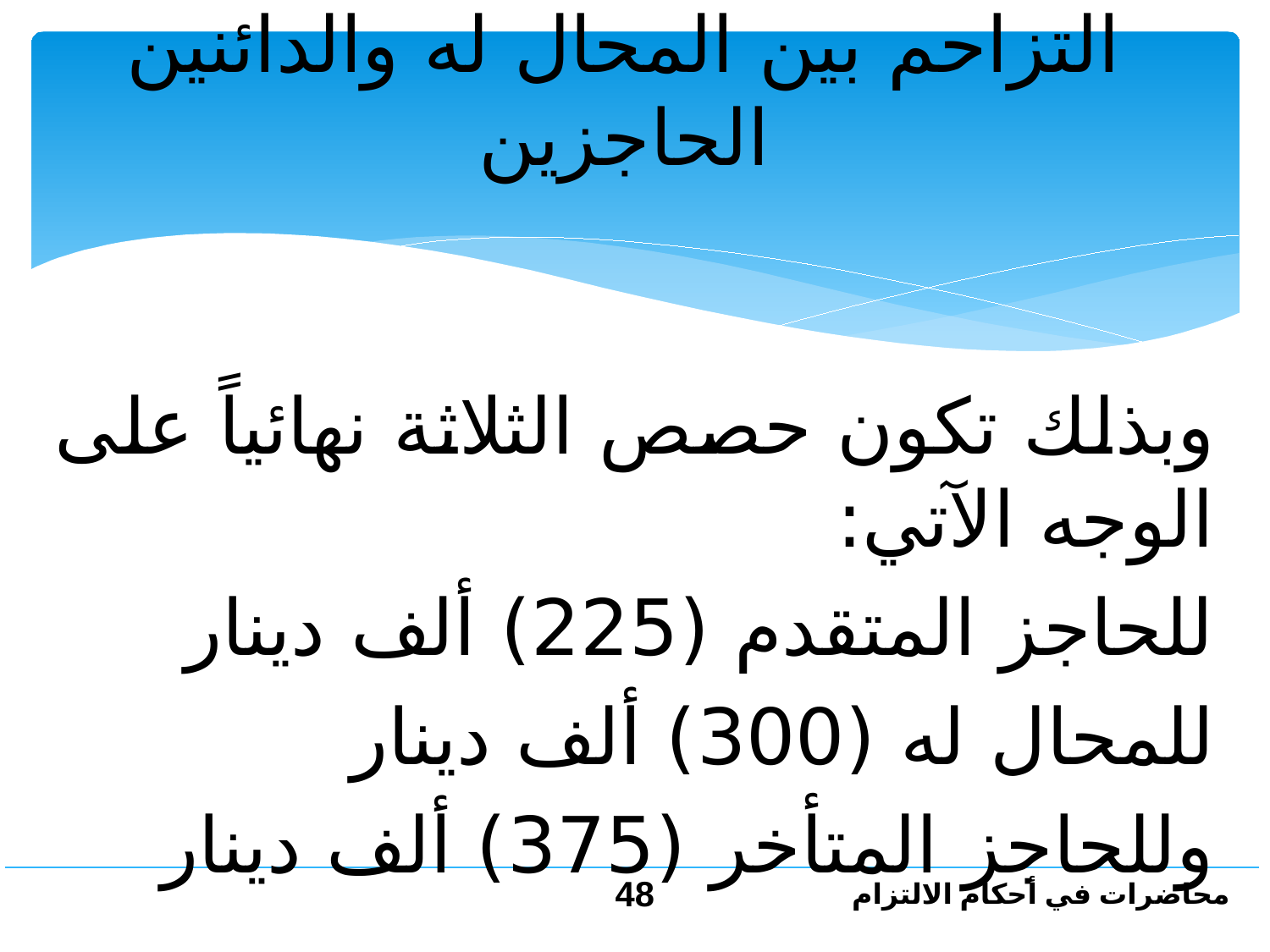

التزاحم بين المحال له والدائنين الحاجزين
وبذلك تكون حصص الثلاثة نهائياً على الوجه الآتي:
للحاجز المتقدم (225) ألف دينار
للمحال له (300) ألف دينار
وللحاجز المتأخر (375) ألف دينار
48
محاضرات في أحكام الالتزام